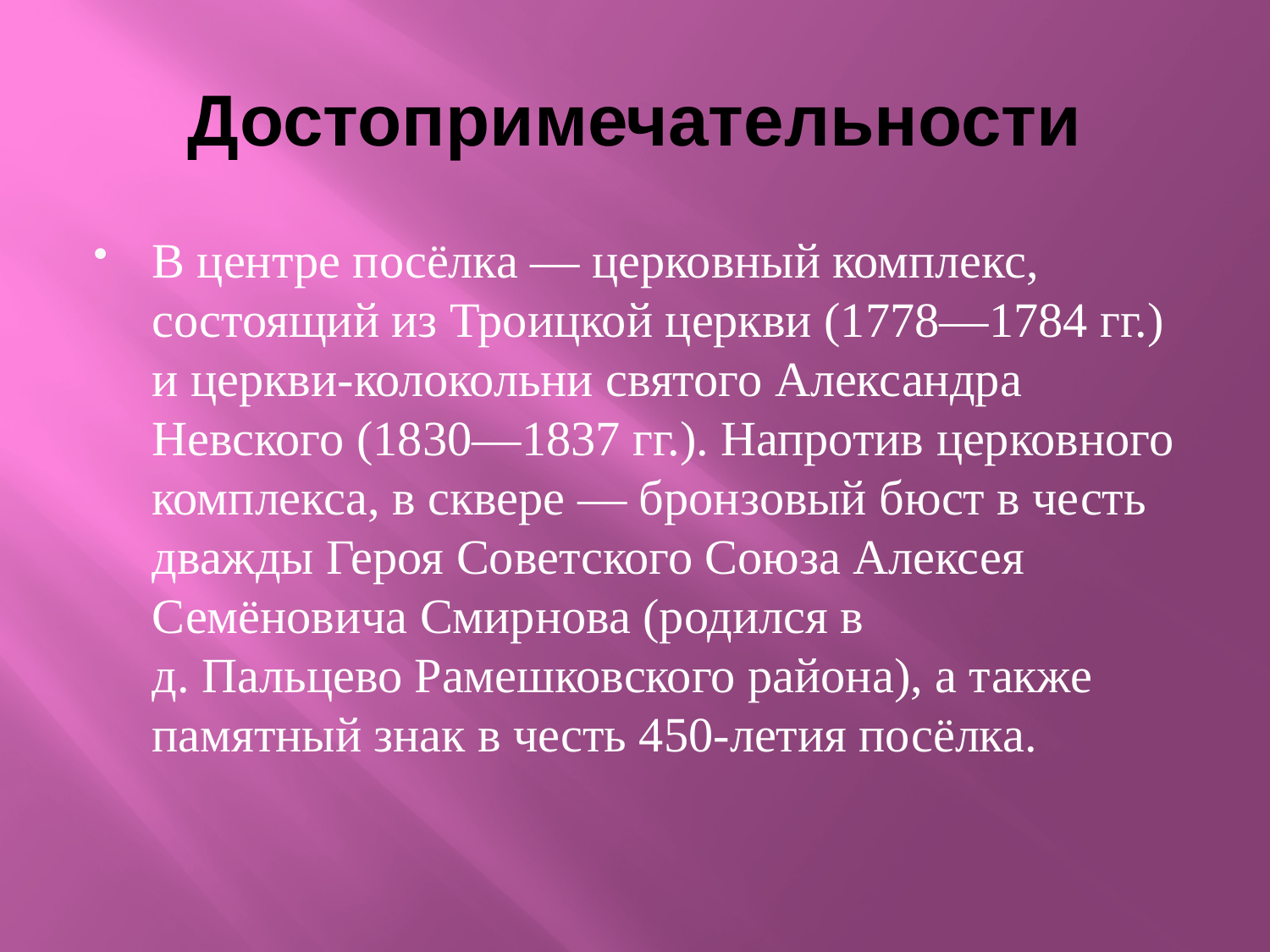

# Достопримечательности
В центре посёлка — церковный комплекс, состоящий из Троицкой церкви (1778—1784 гг.) и церкви-колокольни святого Александра Невского (1830—1837 гг.). Напротив церковного комплекса, в сквере — бронзовый бюст в честь дважды Героя Советского Союза Алексея Семёновича Смирнова (родился в д. Пальцево Рамешковского района), а также памятный знак в честь 450-летия посёлка.